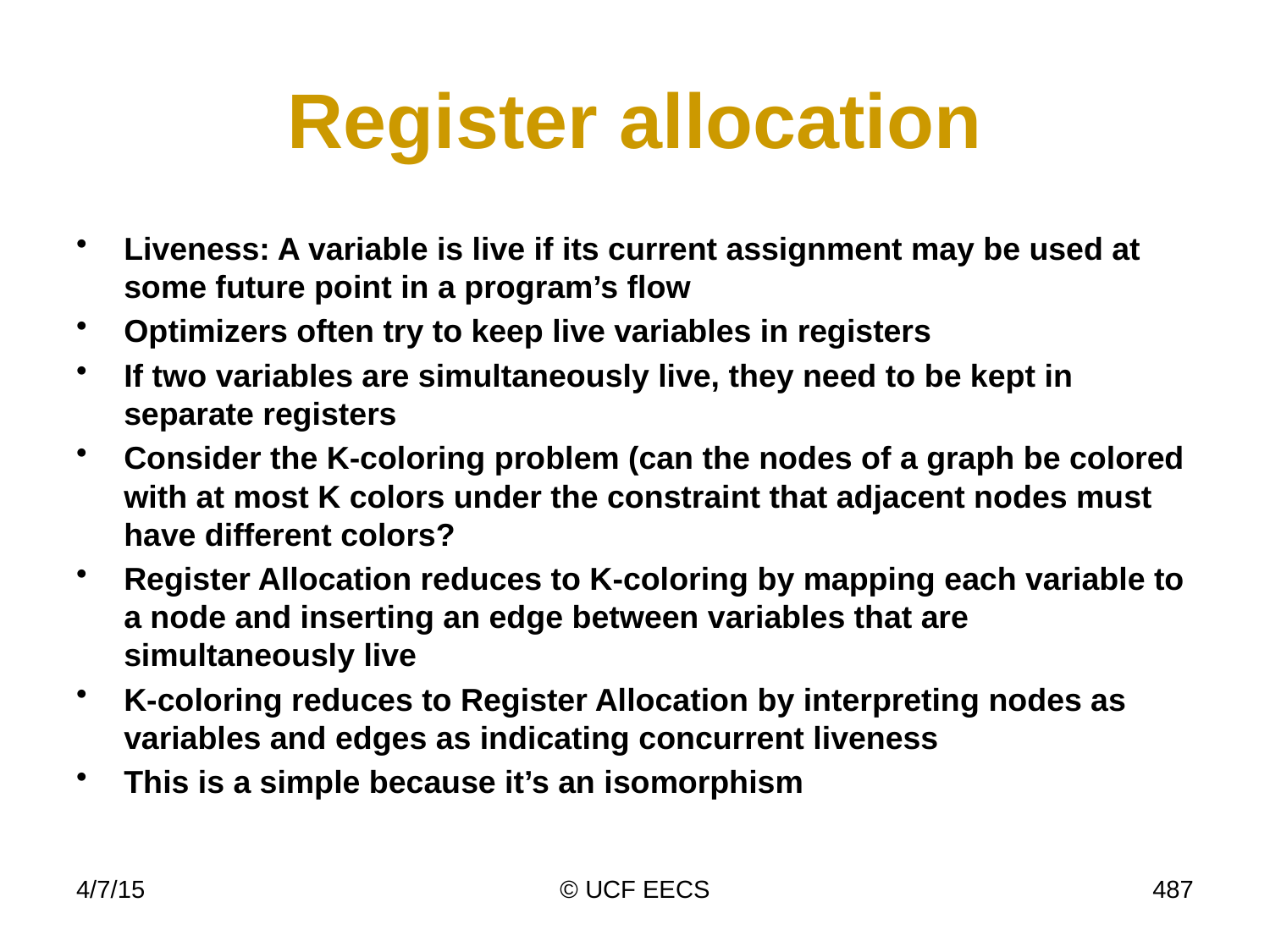

# Register allocation
Liveness: A variable is live if its current assignment may be used at some future point in a program’s flow
Optimizers often try to keep live variables in registers
If two variables are simultaneously live, they need to be kept in separate registers
Consider the K-coloring problem (can the nodes of a graph be colored with at most K colors under the constraint that adjacent nodes must have different colors?
Register Allocation reduces to K-coloring by mapping each variable to a node and inserting an edge between variables that are simultaneously live
K-coloring reduces to Register Allocation by interpreting nodes as variables and edges as indicating concurrent liveness
This is a simple because it’s an isomorphism

4/7/15
© UCF EECS
487